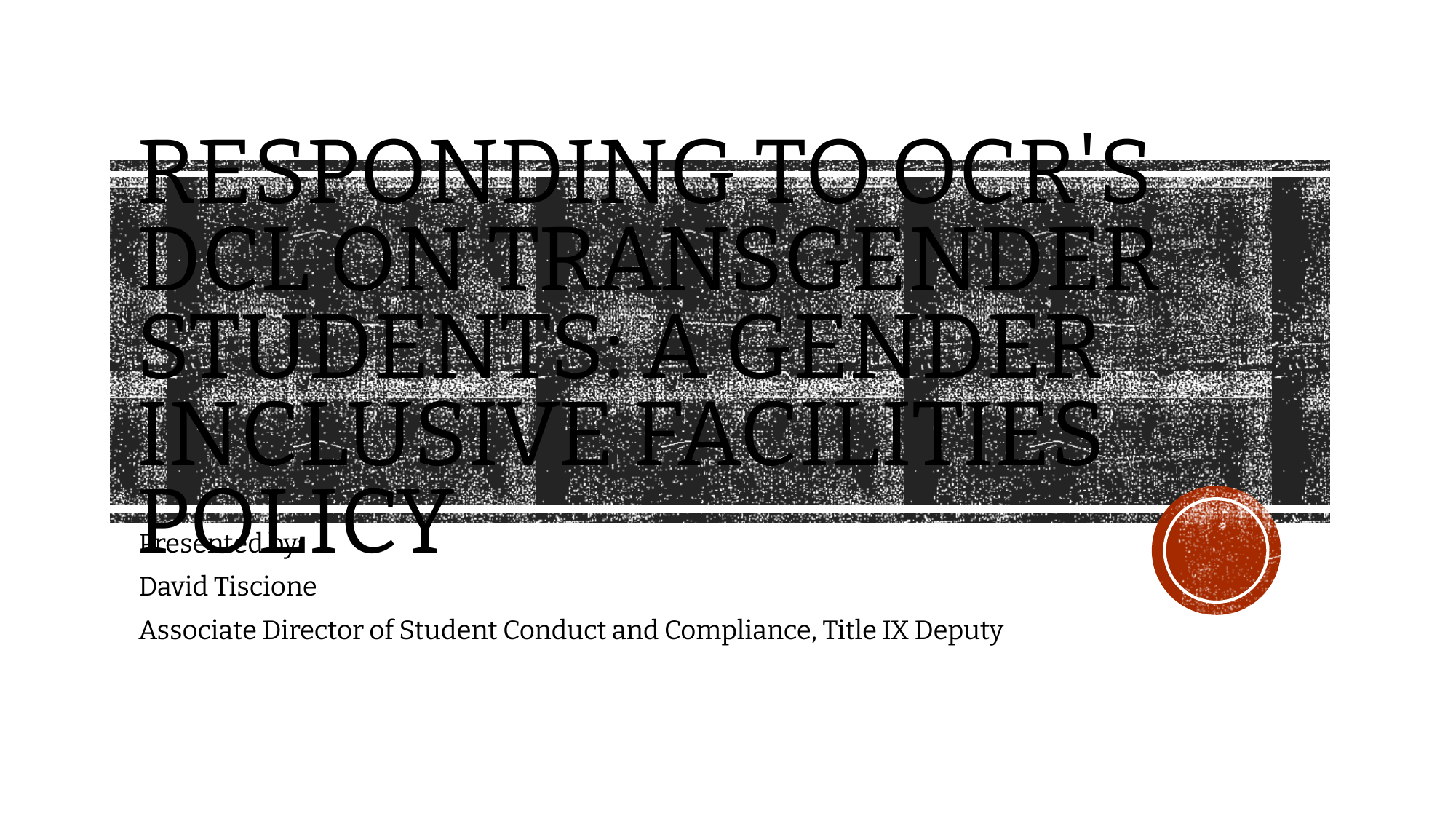

# Responding to OCR's DCL on Transgender Students: A gender inclusive facilities policy
Presented by:
David Tiscione
Associate Director of Student Conduct and Compliance, Title IX Deputy